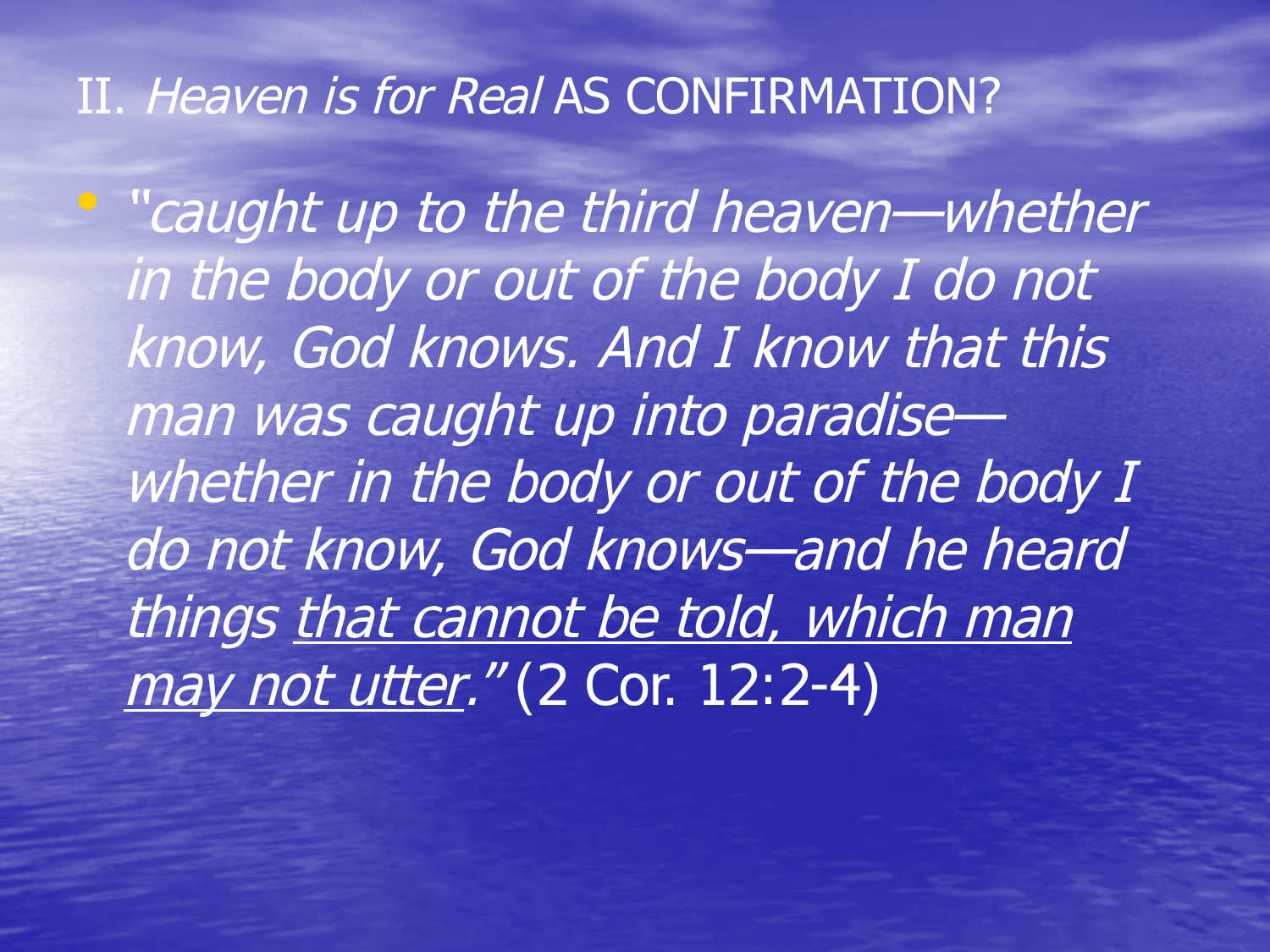

# II. Heaven is for Real AS CONFIRMATION?
“caught up to the third heaven—whether in the body or out of the body I do not know, God knows. And I know that this man was caught up into paradise—whether in the body or out of the body I do not know, God knows—and he heard things that cannot be told, which man may not utter.” (2 Cor. 12:2-4)